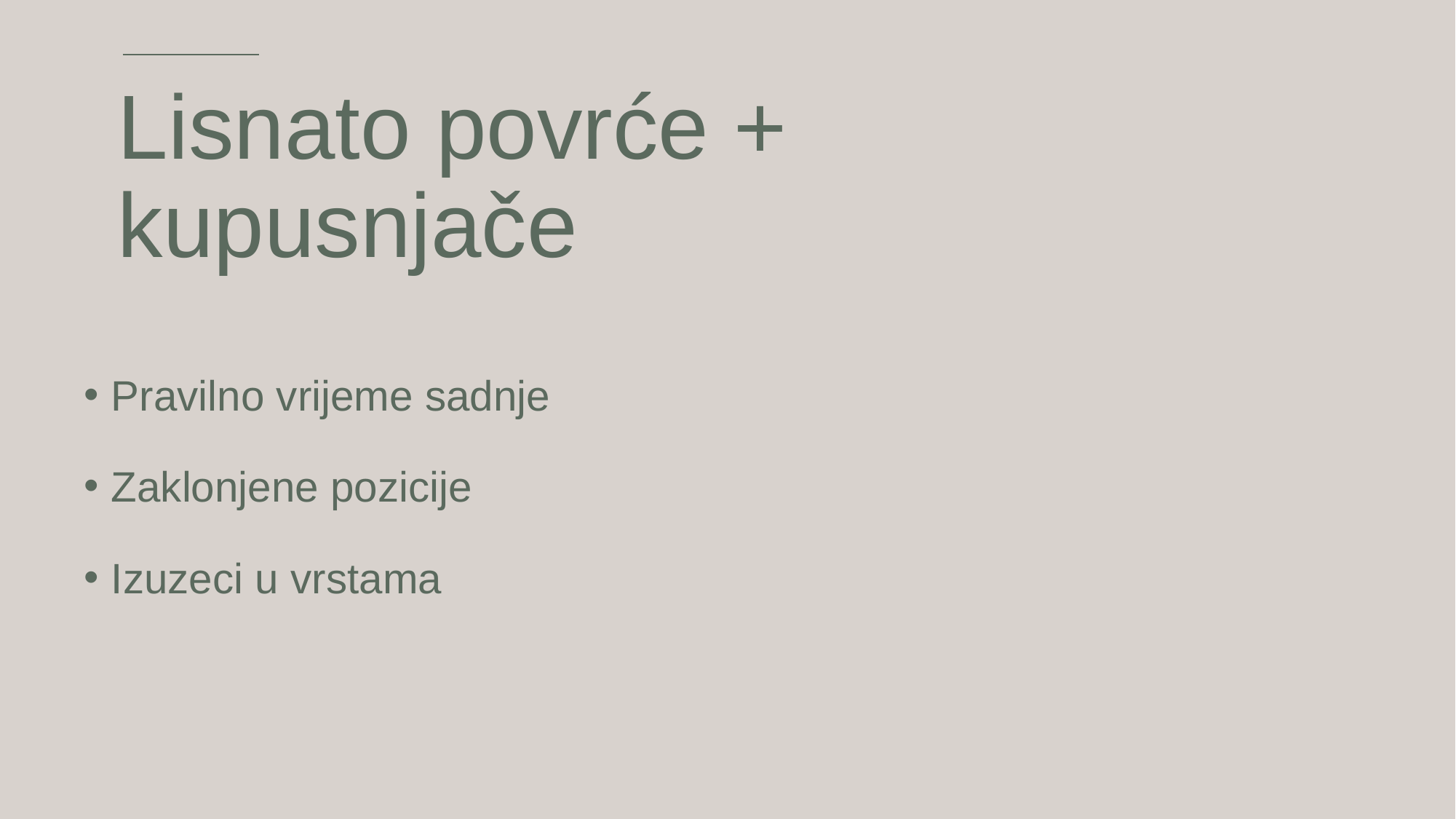

# Lisnato povrće + kupusnjače

Pravilno vrijeme sadnje
Zaklonjene pozicije
Izuzeci u vrstama